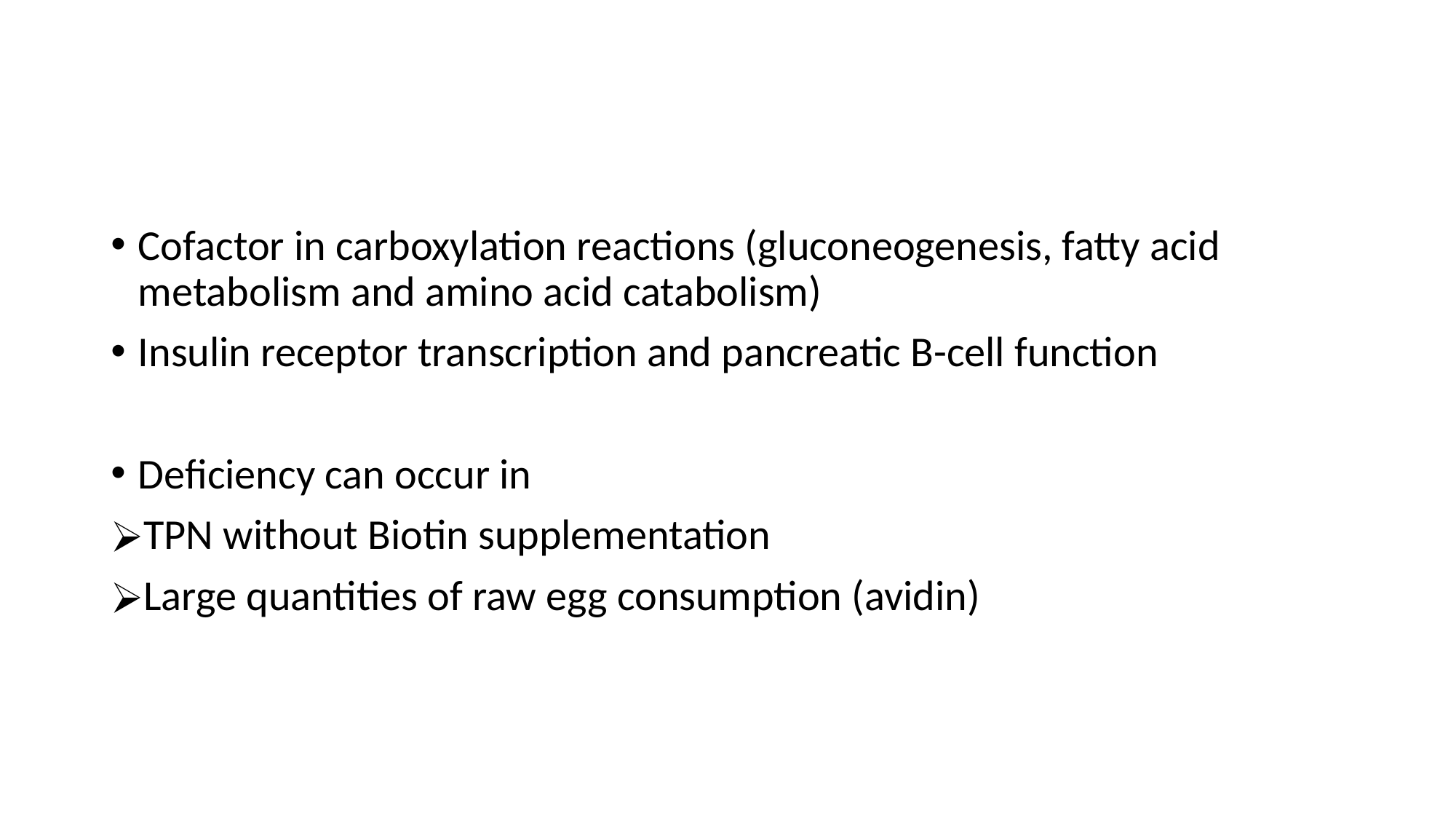

#
Cofactor in carboxylation reactions (gluconeogenesis, fatty acid metabolism and amino acid catabolism)
Insulin receptor transcription and pancreatic B-cell function

Deficiency can occur in
TPN without Biotin supplementation
Large quantities of raw egg consumption (avidin)